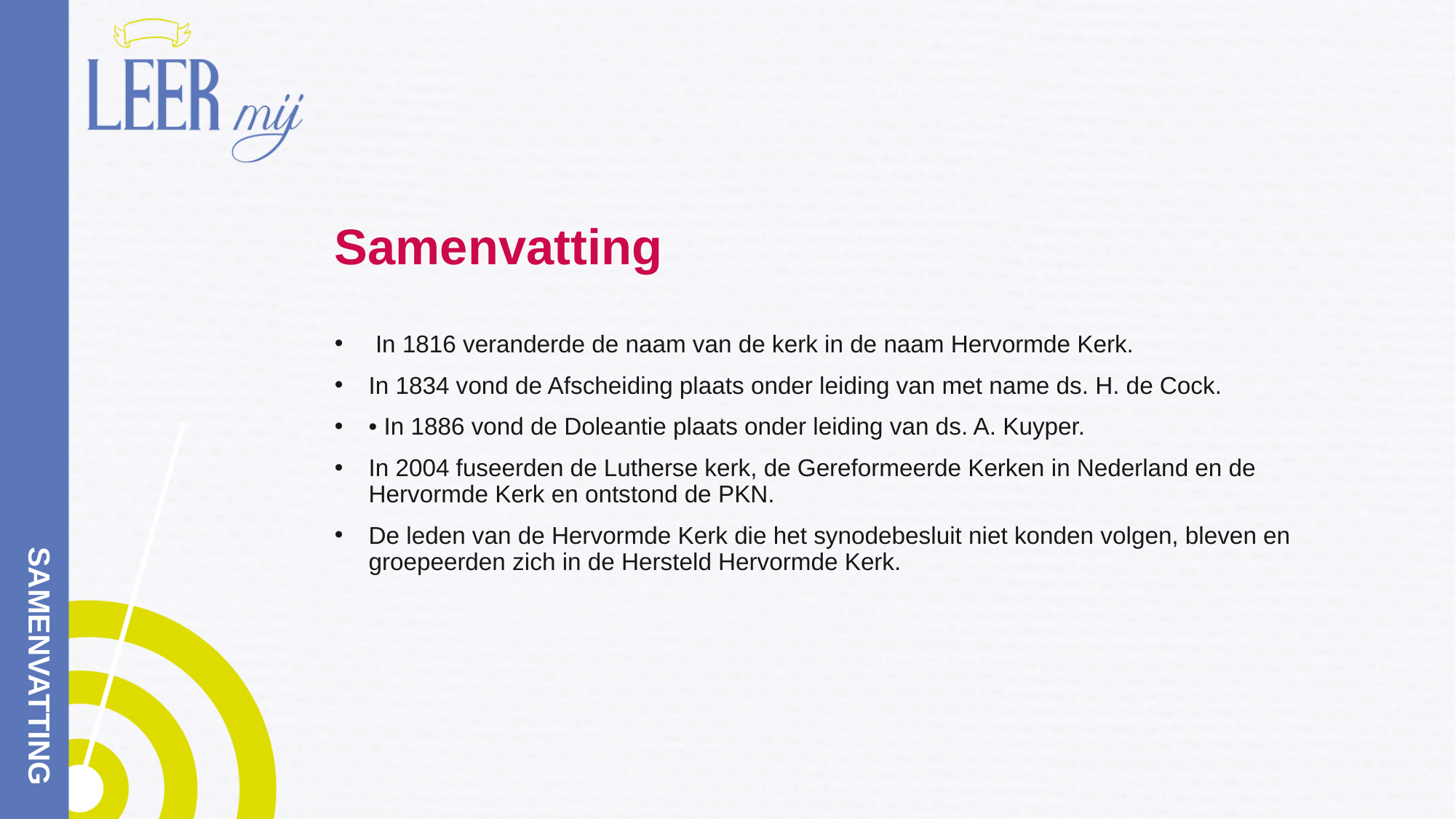

# Samenvatting
 In 1816 veranderde de naam van de kerk in de naam Hervormde Kerk.
In 1834 vond de Afscheiding plaats onder leiding van met name ds. H. de Cock.
• In 1886 vond de Doleantie plaats onder leiding van ds. A. Kuyper.
In 2004 fuseerden de Lutherse kerk, de Gereformeerde Kerken in Nederland en de Hervormde Kerk en ontstond de PKN.
De leden van de Hervormde Kerk die het synodebesluit niet konden volgen, bleven en groepeerden zich in de Hersteld Hervormde Kerk.